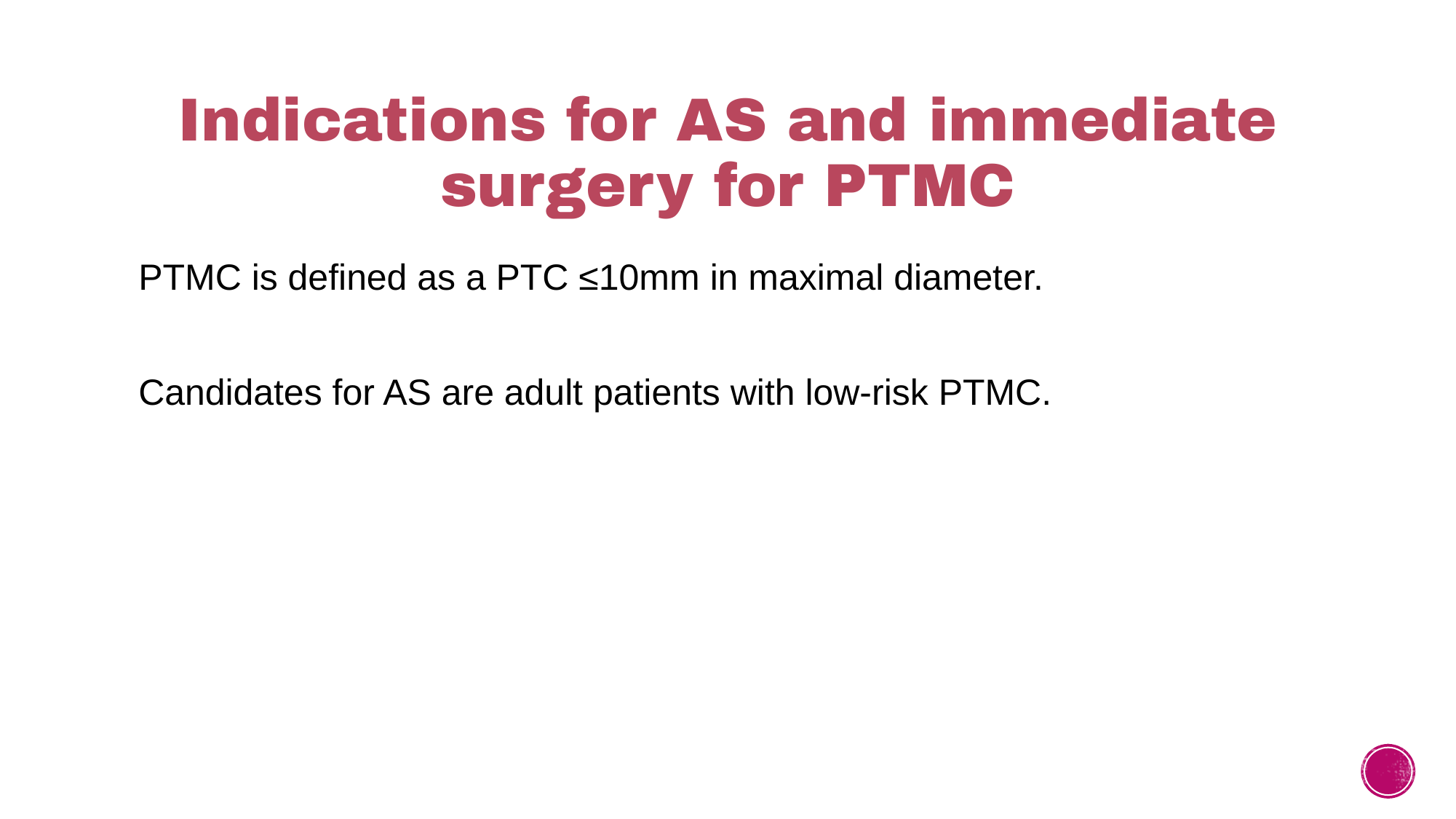

# Indications for AS and immediate surgery for PTMC
PTMC is defined as a PTC ≤10mm in maximal diameter.

Candidates for AS are adult patients with low-risk PTMC.